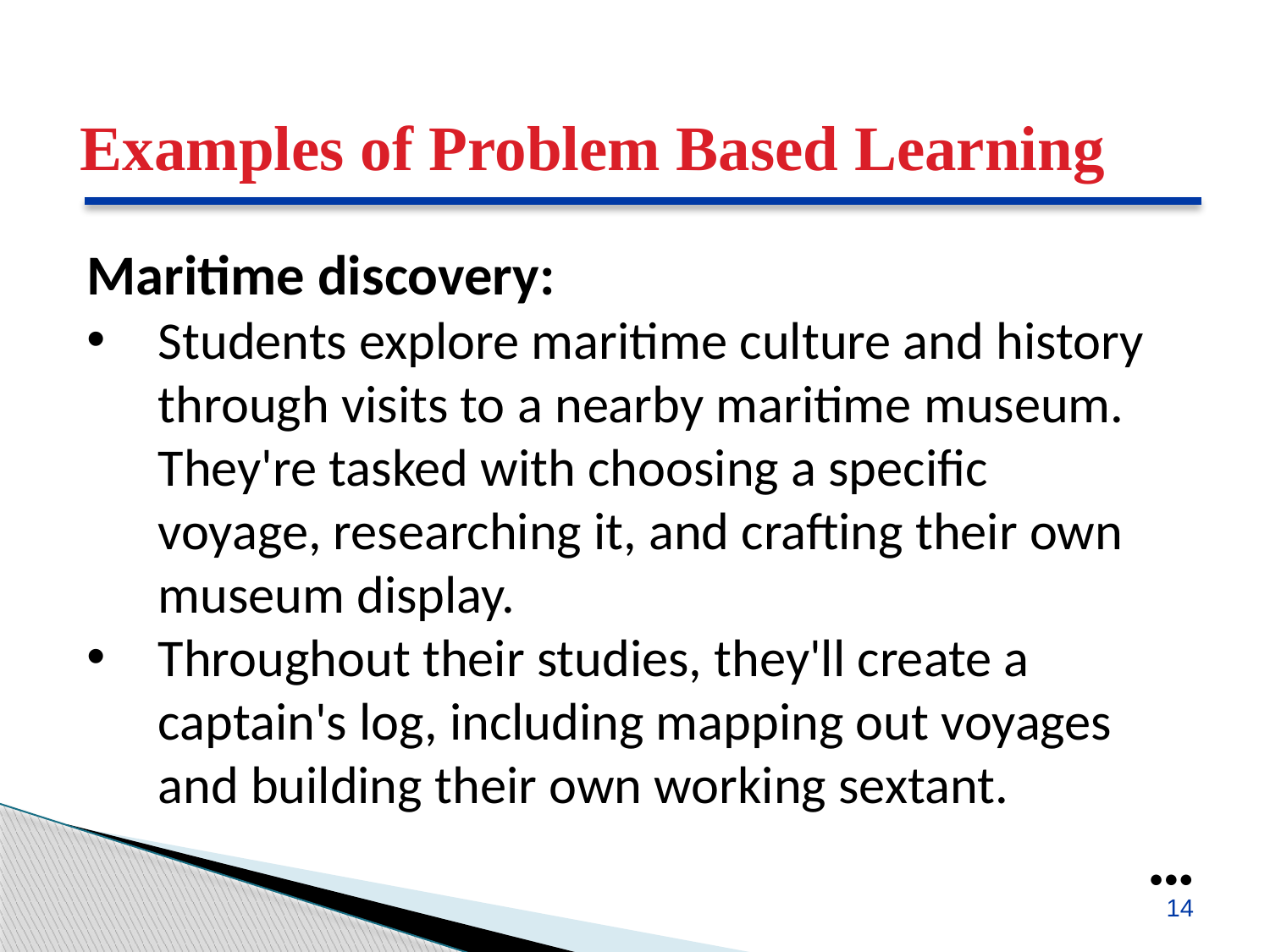

Examples of Problem Based Learning
Maritime discovery:
Students explore maritime culture and history through visits to a nearby maritime museum. They're tasked with choosing a specific voyage, researching it, and crafting their own museum display.
Throughout their studies, they'll create a captain's log, including mapping out voyages and building their own working sextant.
●●●
14